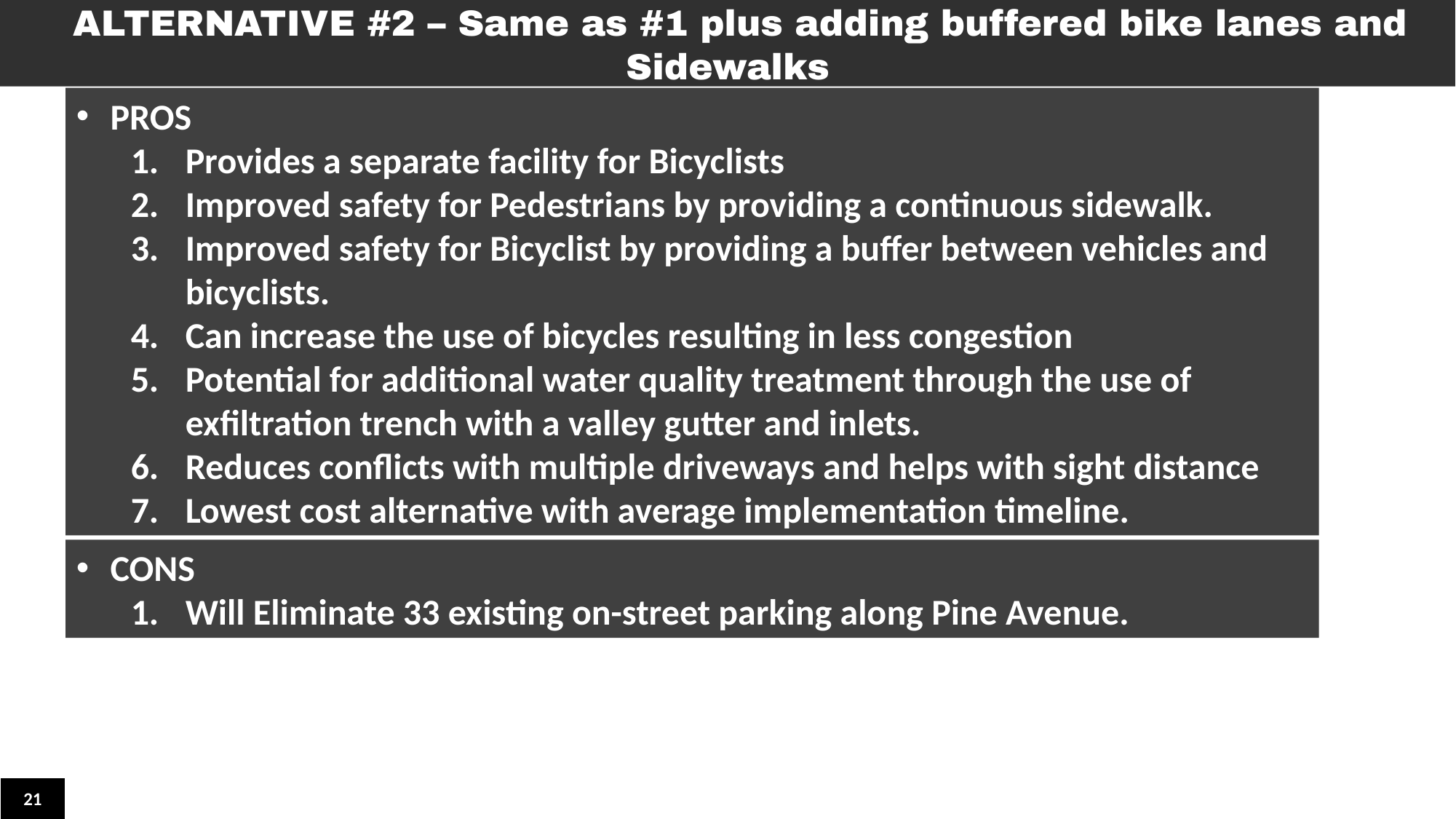

ALTERNATIVE #2 – Same as #1 plus adding buffered bike lanes and Sidewalks
PROS
Provides a separate facility for Bicyclists
Improved safety for Pedestrians by providing a continuous sidewalk.
Improved safety for Bicyclist by providing a buffer between vehicles and bicyclists.
Can increase the use of bicycles resulting in less congestion
Potential for additional water quality treatment through the use of exfiltration trench with a valley gutter and inlets.
Reduces conflicts with multiple driveways and helps with sight distance
Lowest cost alternative with average implementation timeline.
CONS
Will Eliminate 33 existing on-street parking along Pine Avenue.
21